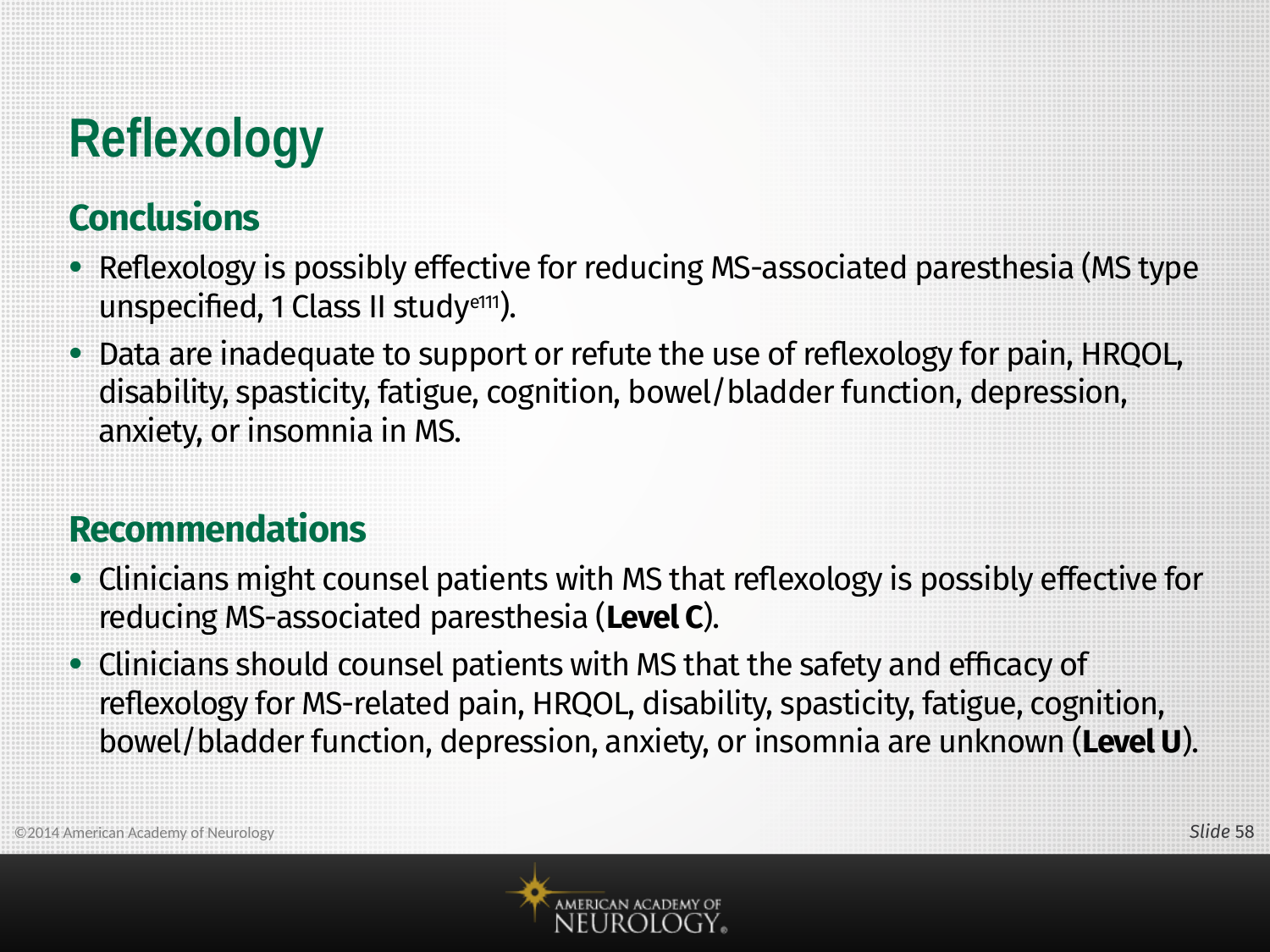

# Reflexology
Conclusions
Reflexology is possibly effective for reducing MS-associated paresthesia (MS type unspecified, 1 Class II studye111).
Data are inadequate to support or refute the use of reflexology for pain, HRQOL, disability, spasticity, fatigue, cognition, bowel/bladder function, depression, anxiety, or insomnia in MS.

Recommendations
Clinicians might counsel patients with MS that reflexology is possibly effective for reducing MS-associated paresthesia (Level C).
Clinicians should counsel patients with MS that the safety and efficacy of reflexology for MS-related pain, HRQOL, disability, spasticity, fatigue, cognition, bowel/bladder function, depression, anxiety, or insomnia are unknown (Level U).
Slide 58